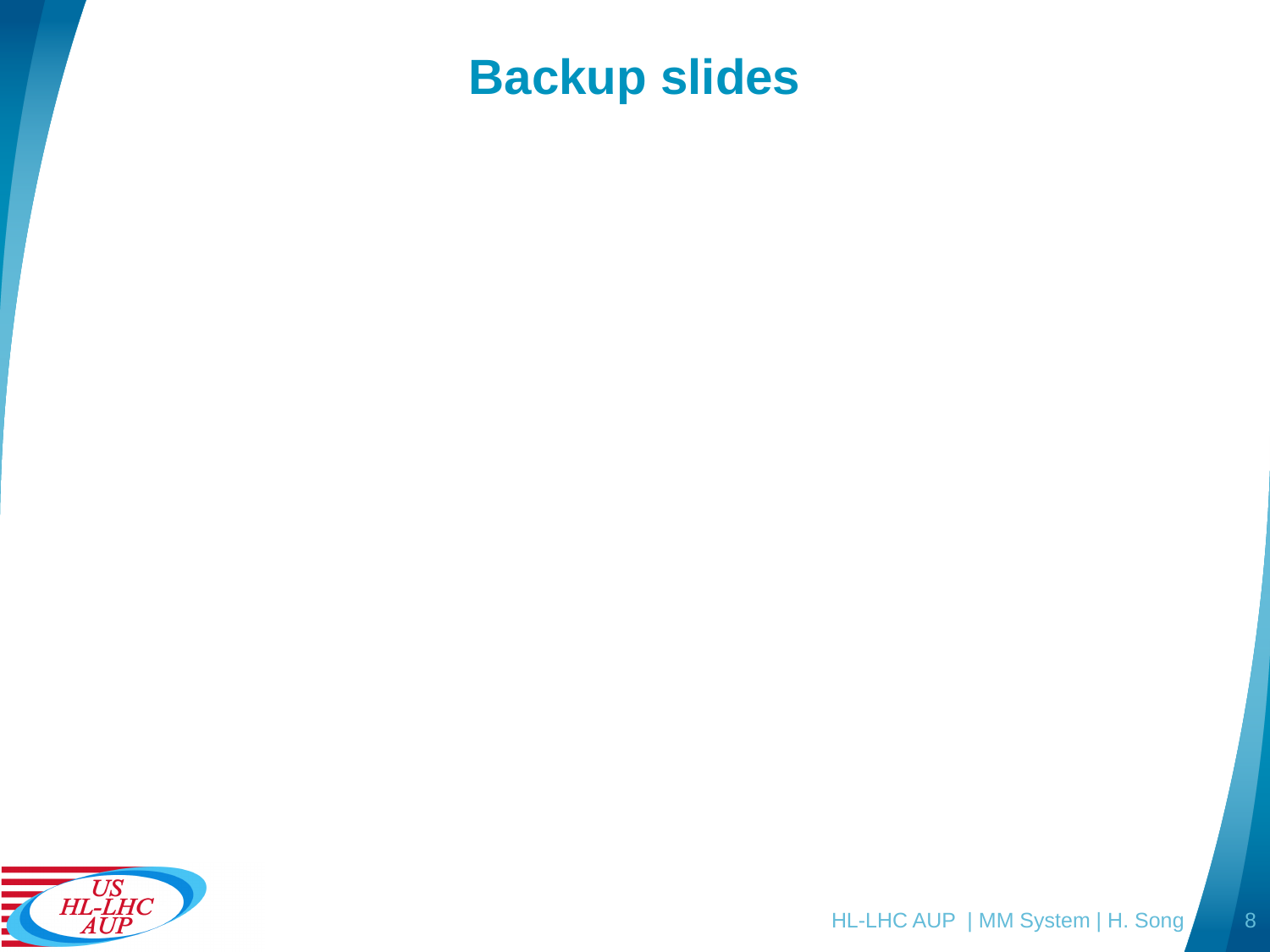

# Backup slides

HL-LHC AUP  | MM System | H. Song
8